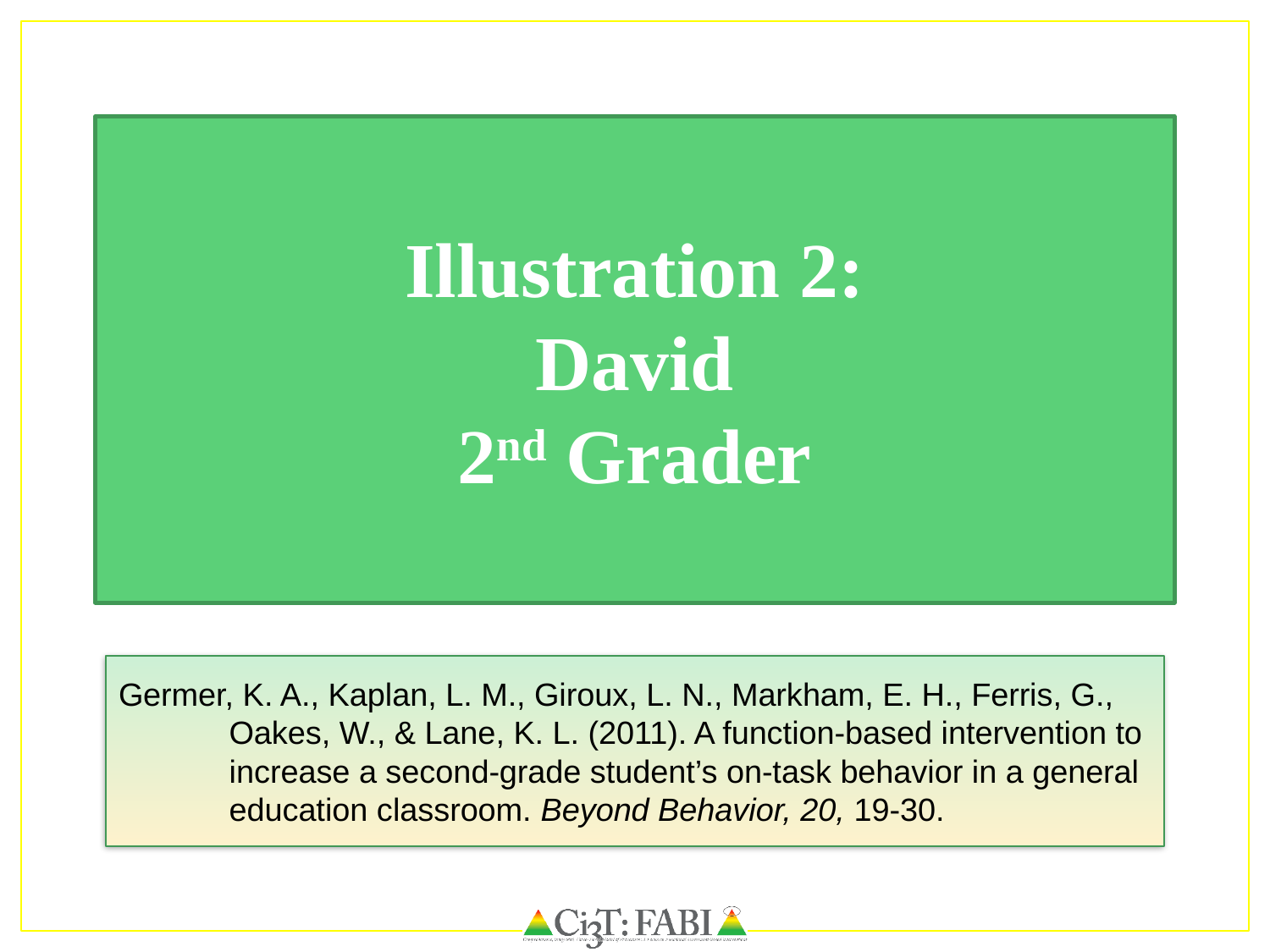

Illustration 2:
David
2nd Grader
Germer, K. A., Kaplan, L. M., Giroux, L. N., Markham, E. H., Ferris, G., Oakes, W., & Lane, K. L. (2011). A function-based intervention to increase a second-grade student’s on-task behavior in a general education classroom. Beyond Behavior, 20, 19-30.